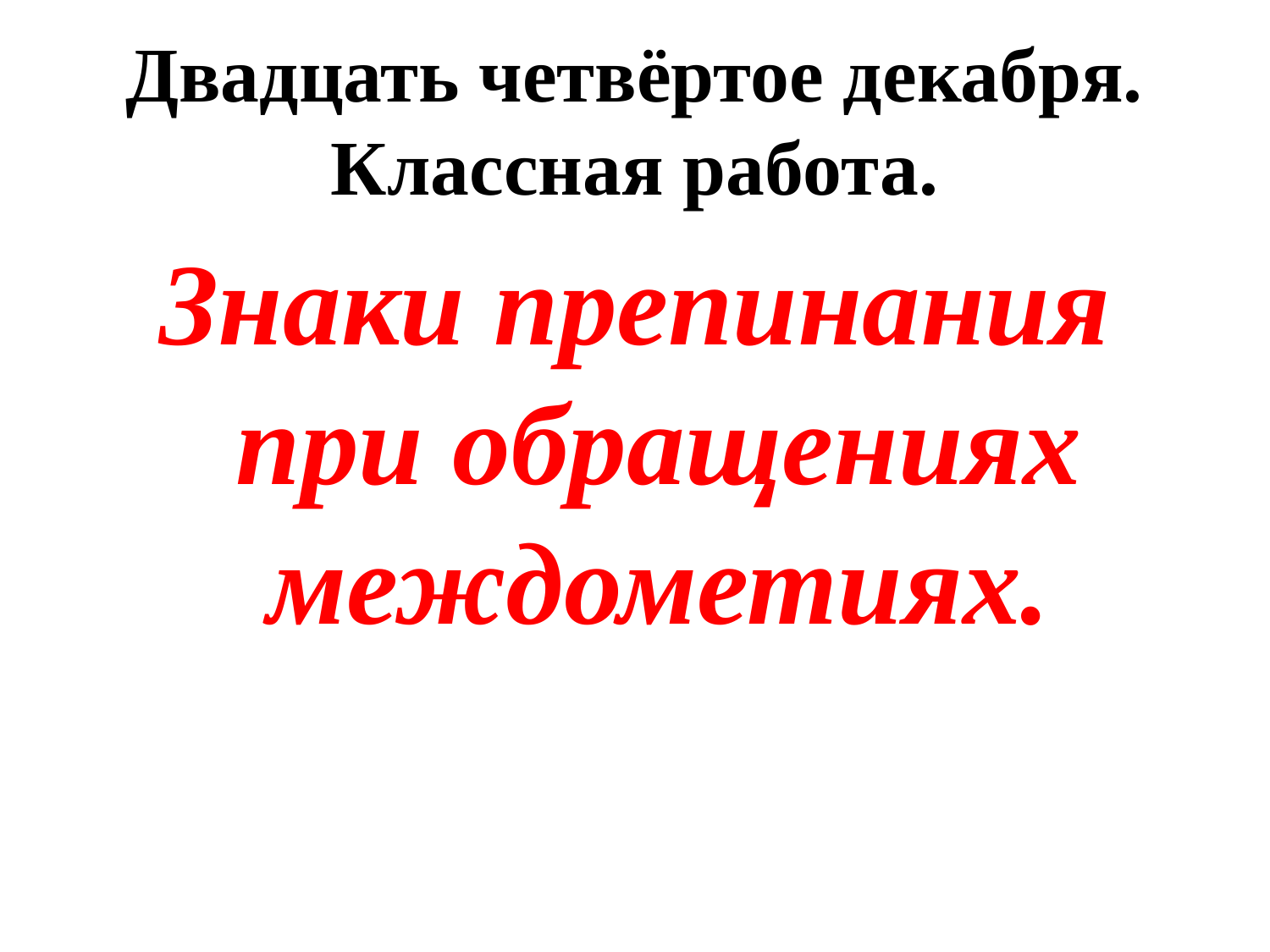

# Двадцать четвёртое декабря. Классная работа.
Знаки препинания при обращениях междометиях.